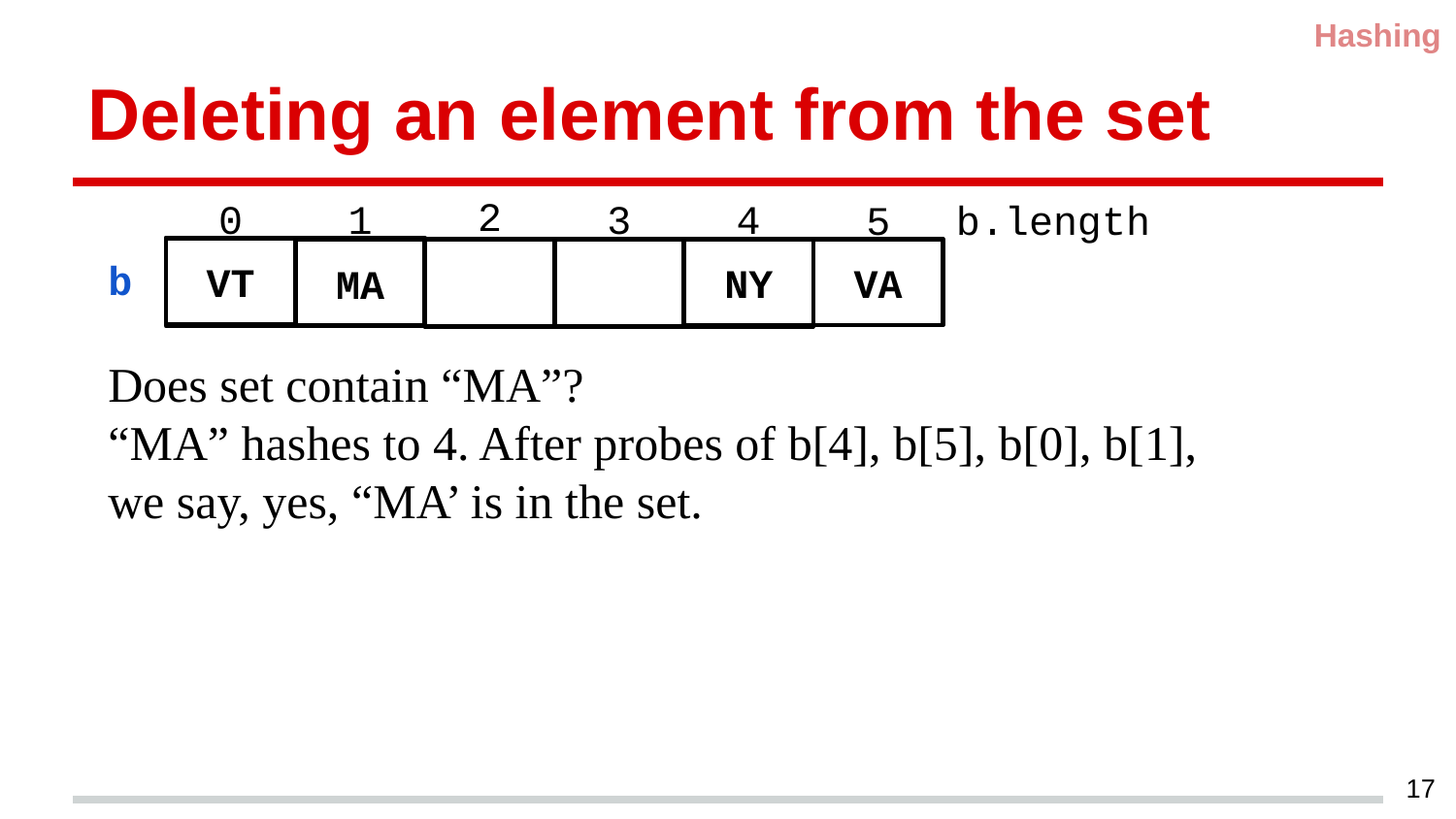

Hashing
# Deleting an element from the set
b.length
2
3
1
0
4
5

b
VT
VA
NY
MA
Does set contain “MA”?
“MA” hashes to 4. After probes of b[4], b[5], b[0], b[1], we say, yes, “MA’ is in the set.
17